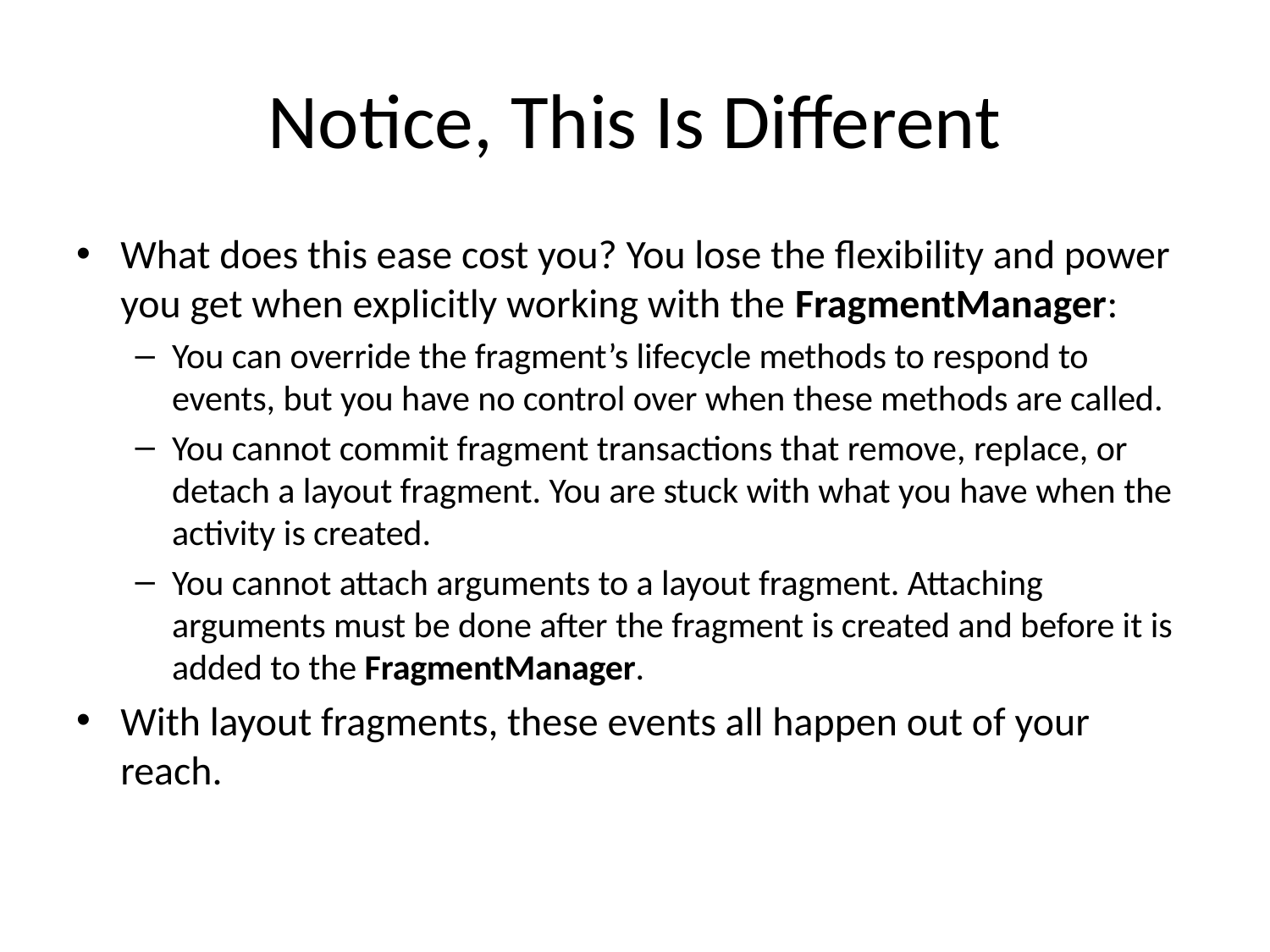

# Notice, This Is Different
What does this ease cost you? You lose the flexibility and power you get when explicitly working with the FragmentManager:
You can override the fragment’s lifecycle methods to respond to events, but you have no control over when these methods are called.
You cannot commit fragment transactions that remove, replace, or detach a layout fragment. You are stuck with what you have when the activity is created.
You cannot attach arguments to a layout fragment. Attaching arguments must be done after the fragment is created and before it is added to the FragmentManager.
With layout fragments, these events all happen out of your reach.